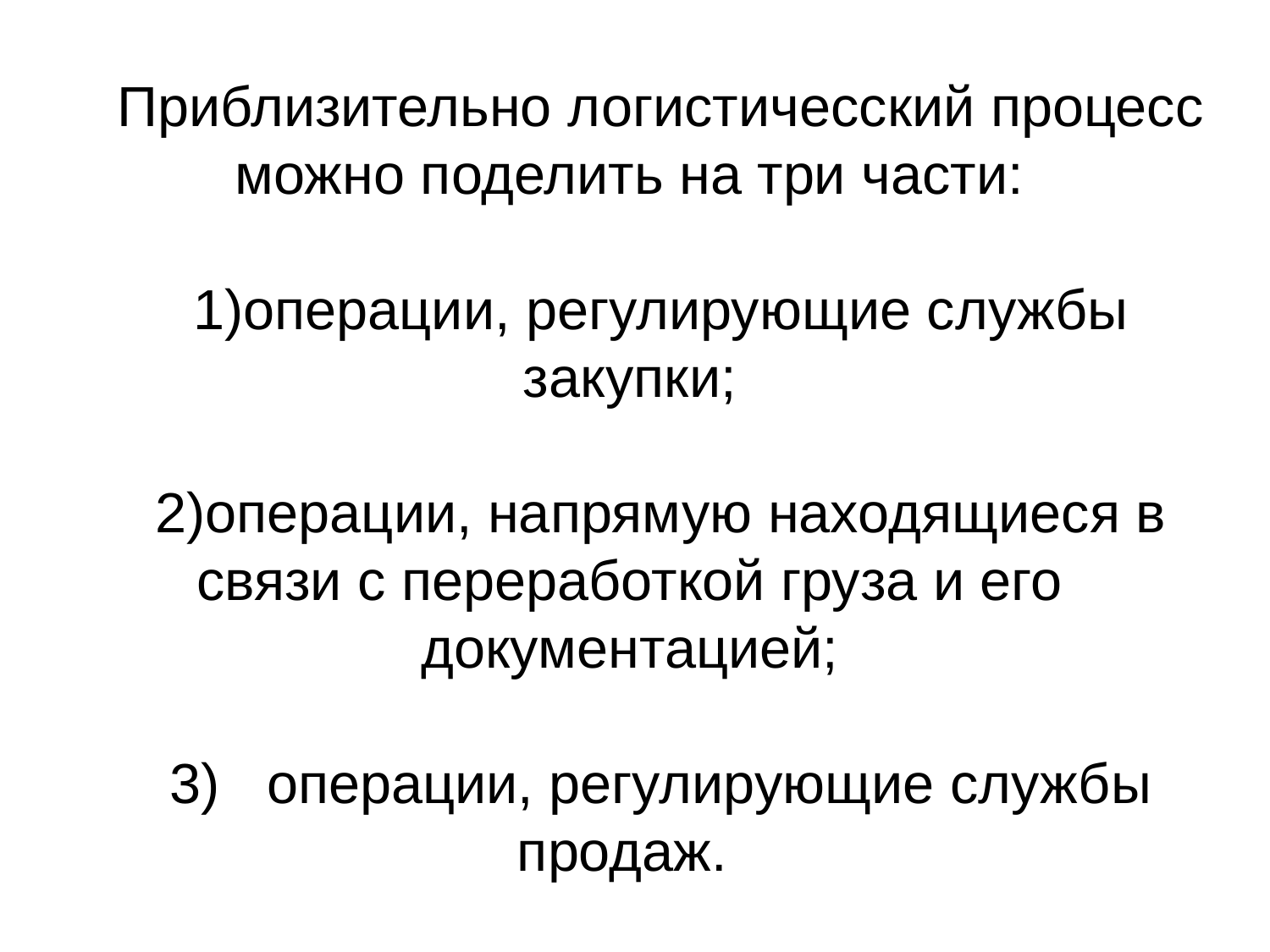

Приблизительно логистичесский процесс можно поделить на три части:

операции, регулирующие службы закупки;

операции, напрямую находящиеся в связи с переработкой груза и его документацией;

3)   операции, регулирующие службы продаж.